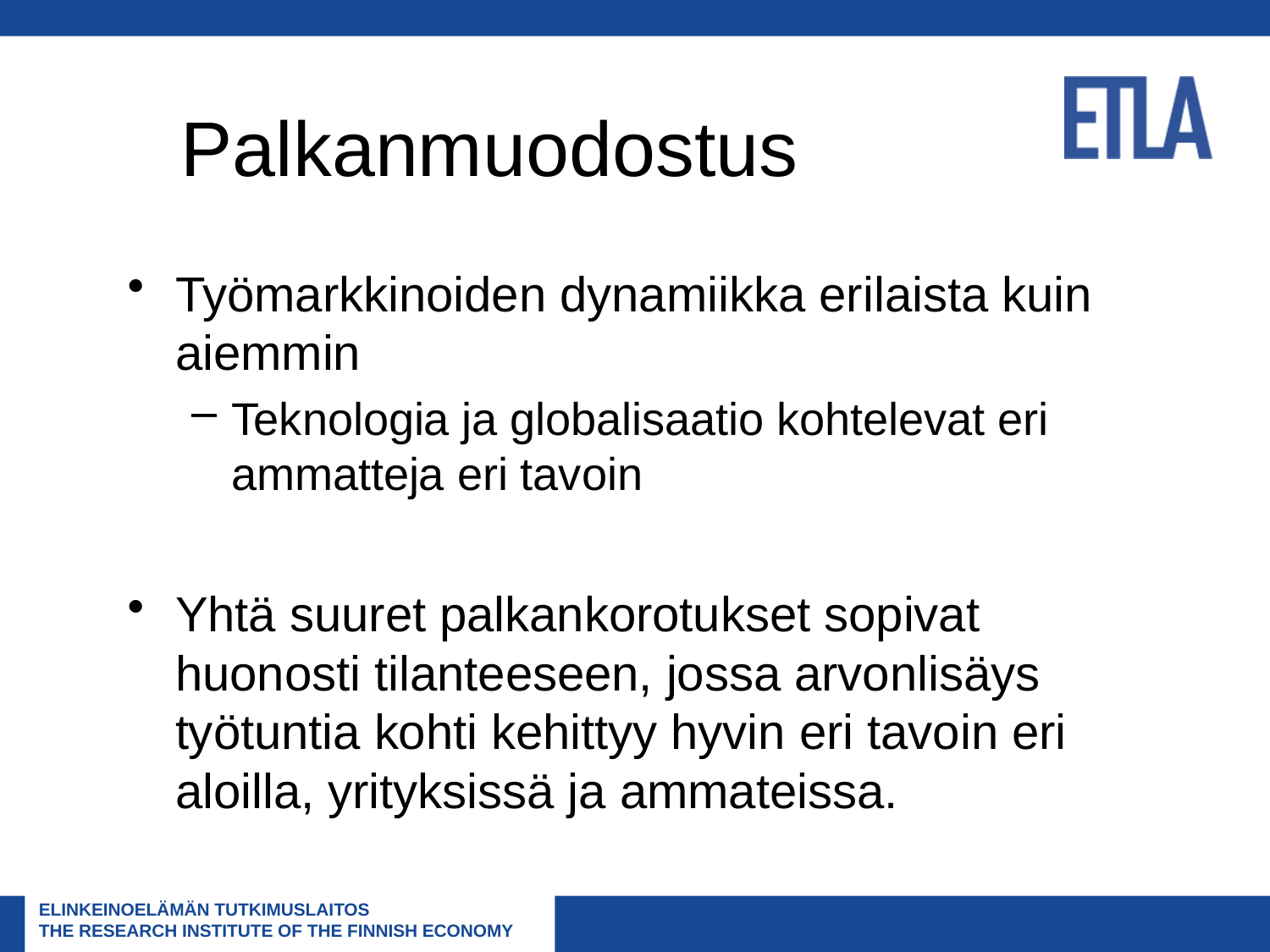

# Palkanmuodostus
Työmarkkinoiden dynamiikka erilaista kuin aiemmin
Teknologia ja globalisaatio kohtelevat eri ammatteja eri tavoin

Yhtä suuret palkankorotukset sopivat huonosti tilanteeseen, jossa arvonlisäys työtuntia kohti kehittyy hyvin eri tavoin eri aloilla, yrityksissä ja ammateissa.